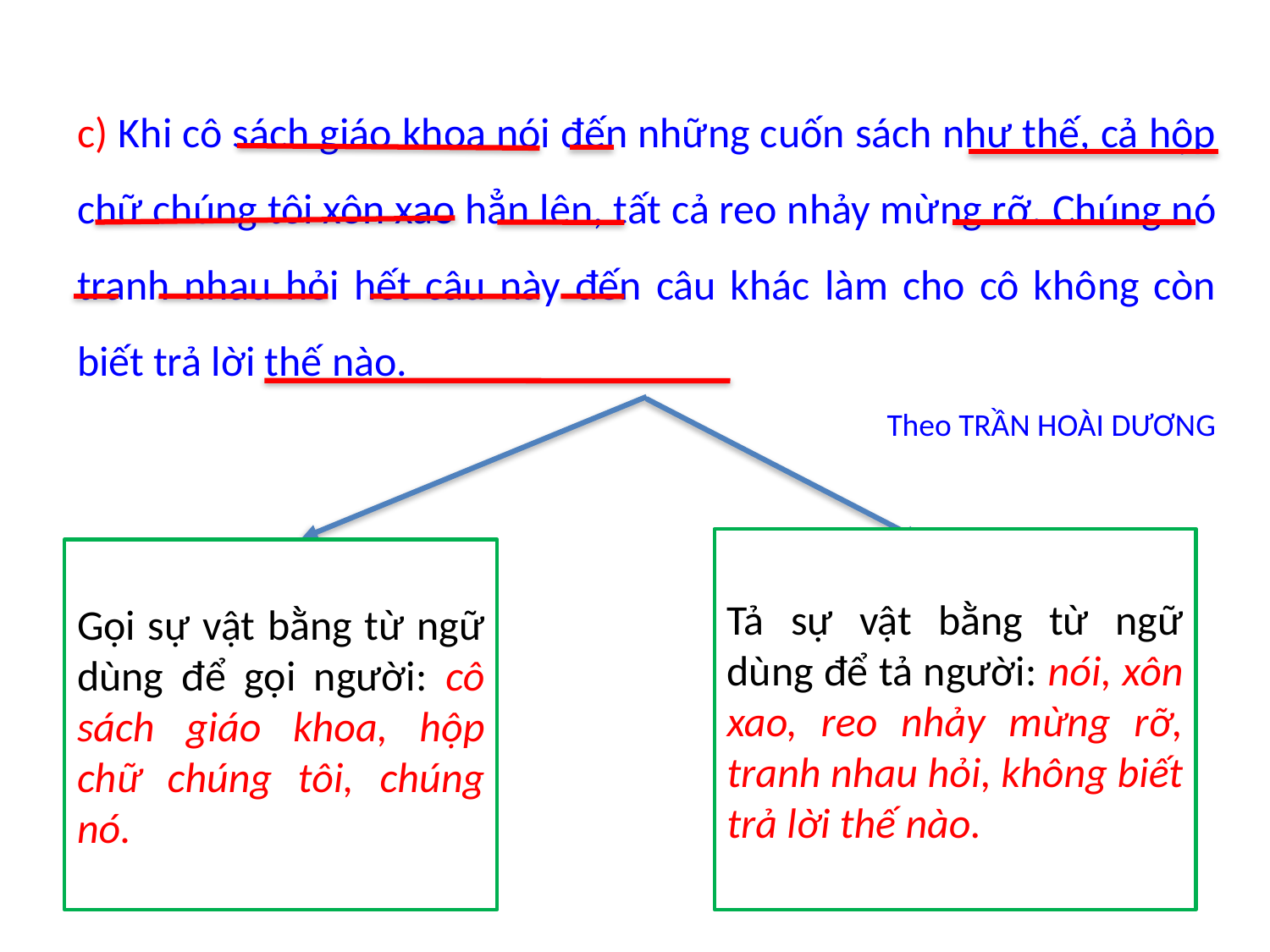

c) Khi cô sách giáo khoa nói đến những cuốn sách như thế, cả hộp chữ chúng tôi xôn xao hẳn lên, tất cả reo nhảy mừng rỡ. Chúng nó tranh nhau hỏi hết câu này đến câu khác làm cho cô không còn biết trả lời thế nào.
Theo TRẦN HOÀI DƯƠNG
Tả sự vật bằng từ ngữ dùng để tả người: nói, xôn xao, reo nhảy mừng rỡ, tranh nhau hỏi, không biết trả lời thế nào.
Gọi sự vật bằng từ ngữ dùng để gọi người: cô sách giáo khoa, hộp chữ chúng tôi, chúng nó.